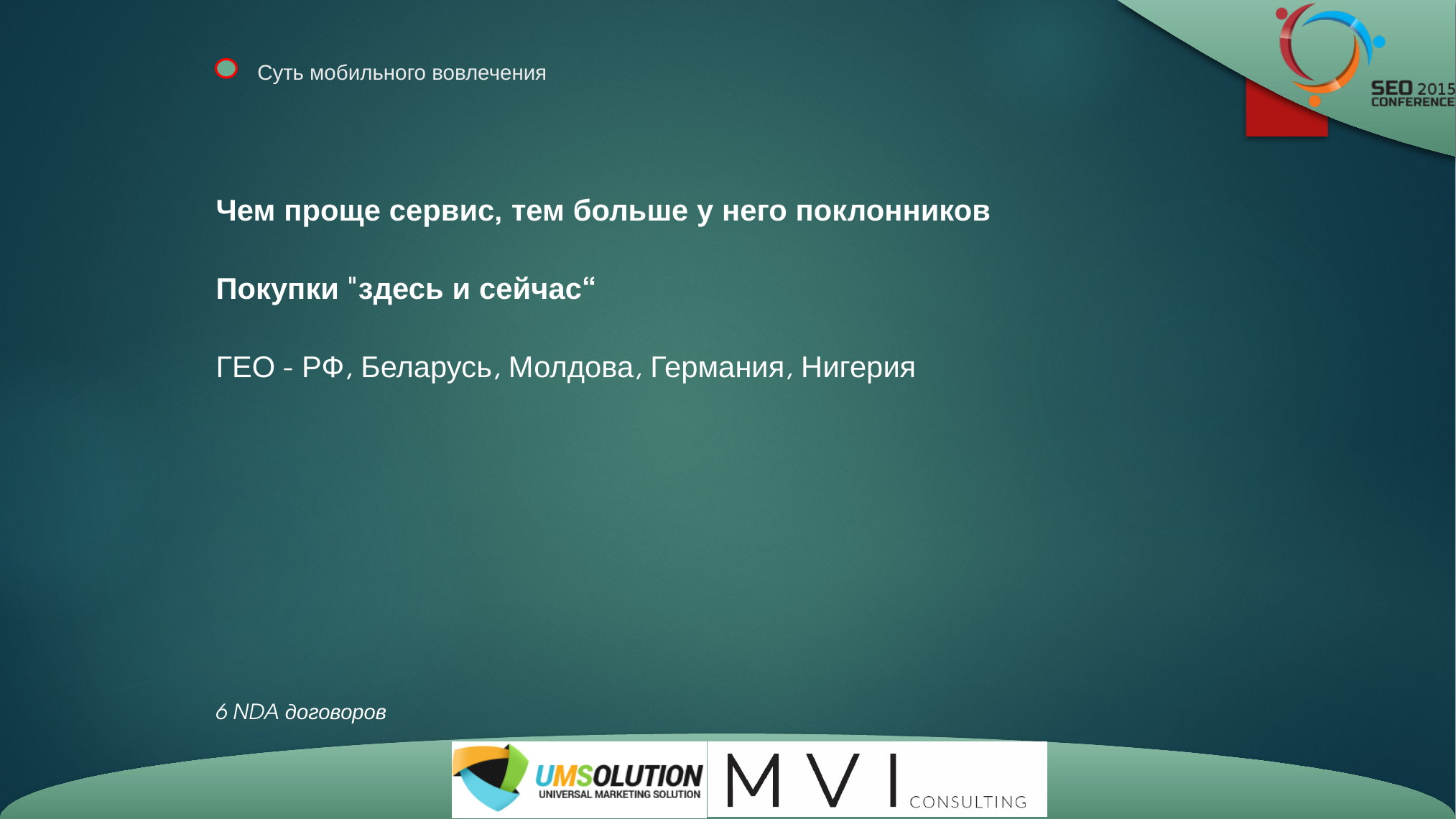

# Суть мобильного вовлечения

Чем проще сервис, тем больше у него поклонников

Покупки "здесь и сейчас“

ГЕО - РФ, Беларусь, Молдова, Германия, Нигерия

6 NDA договоров